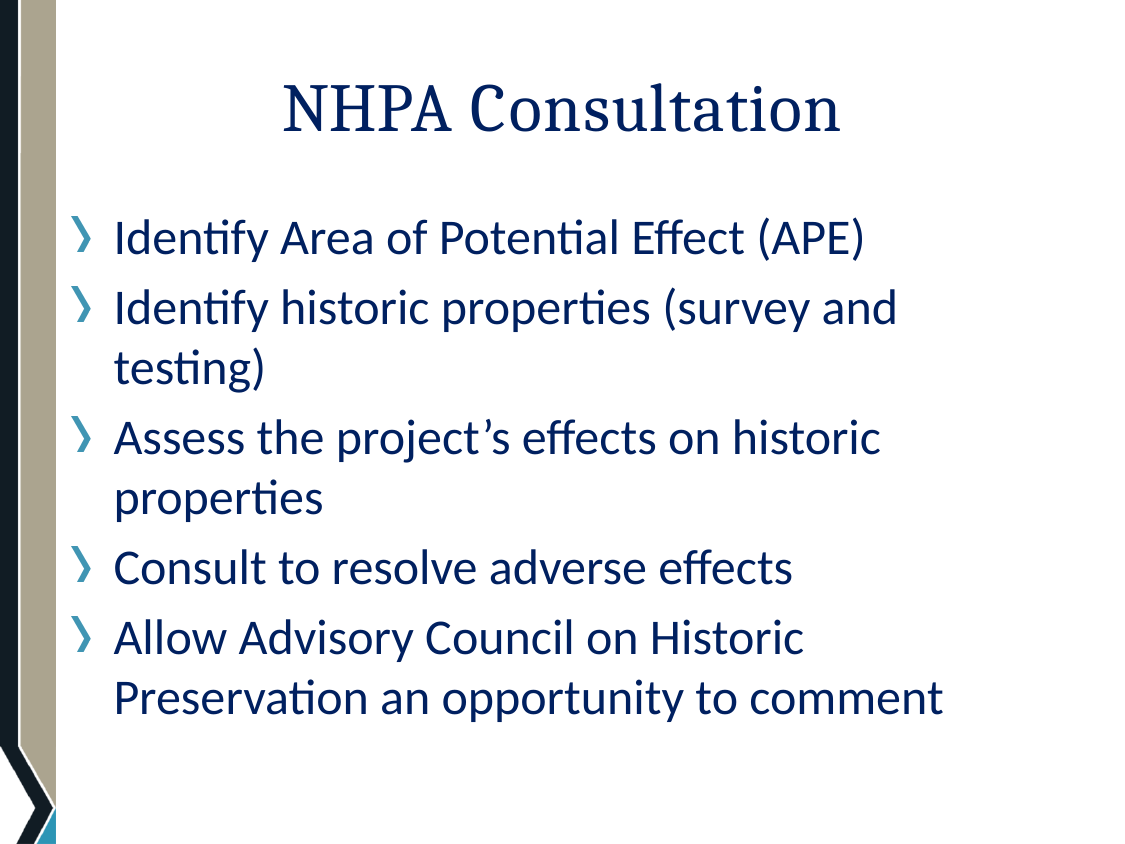

# NHPA Consultation
Identify Area of Potential Effect (APE)
Identify historic properties (survey and testing)
Assess the project’s effects on historic properties
Consult to resolve adverse effects
Allow Advisory Council on Historic Preservation an opportunity to comment